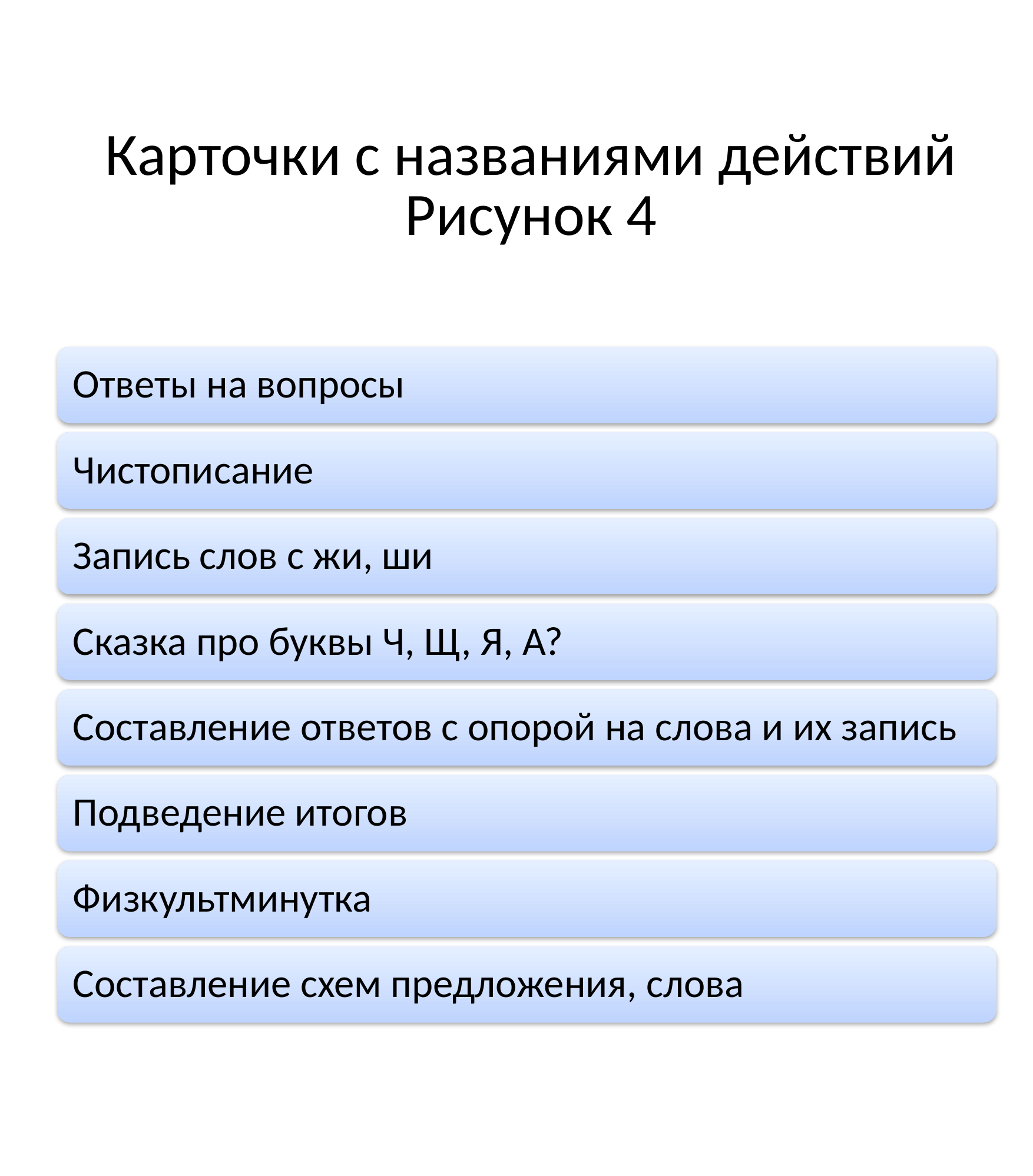

Карточки с названиями действий
Рисунок 4
Ответы на вопросы
Чистописание
Запись слов с жи, ши
Сказка про буквы Ч, Щ, Я, А?
Составление ответов с опорой на слова и их запись
Подведение итогов
Физкультминутка
Составление схем предложения, слова